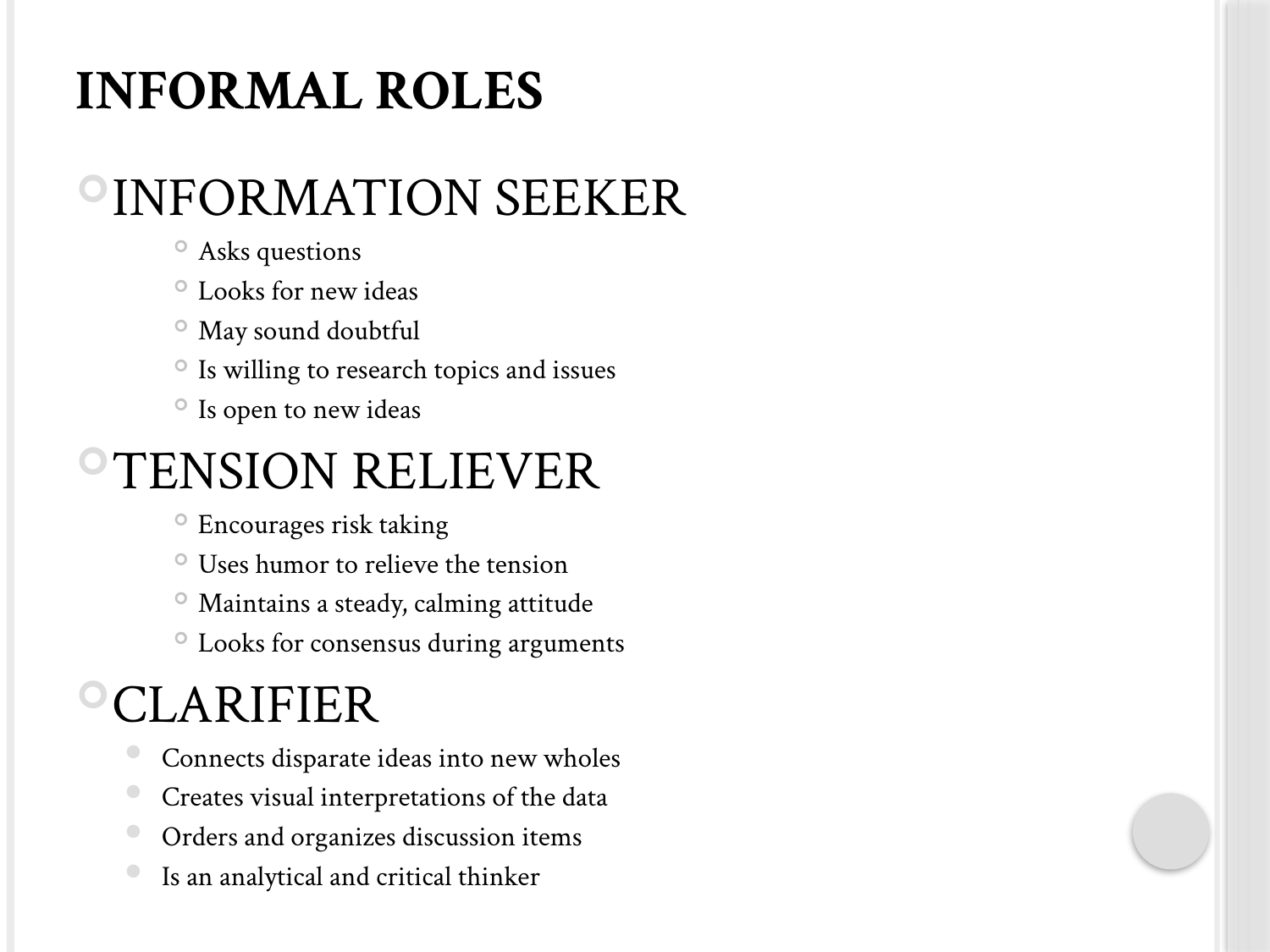

# Informal Roles
Information Seeker
Asks questions
Looks for new ideas
May sound doubtful
Is willing to research topics and issues
Is open to new ideas
Tension Reliever
Encourages risk taking
Uses humor to relieve the tension
Maintains a steady, calming attitude
Looks for consensus during arguments
Clarifier
Connects disparate ideas into new wholes
Creates visual interpretations of the data
Orders and organizes discussion items
Is an analytical and critical thinker